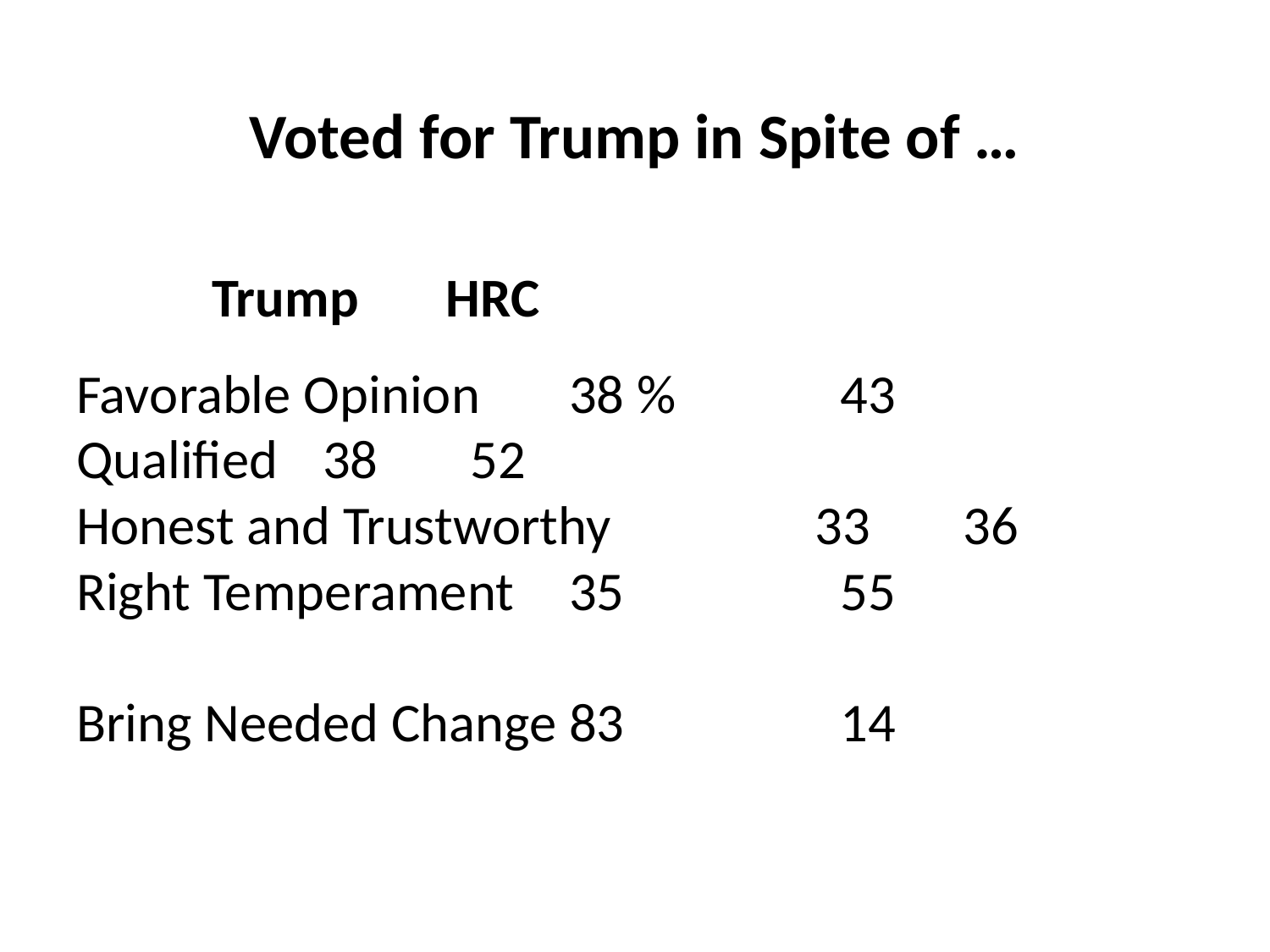

# Voted for Trump in Spite of …
											 Trump		HRC
Favorable Opinion						38 %		  43
Qualified									38			  52
Honest and Trustworthy				33			  36
Right Temperament					35			  55

Bring Needed Change					83			  14